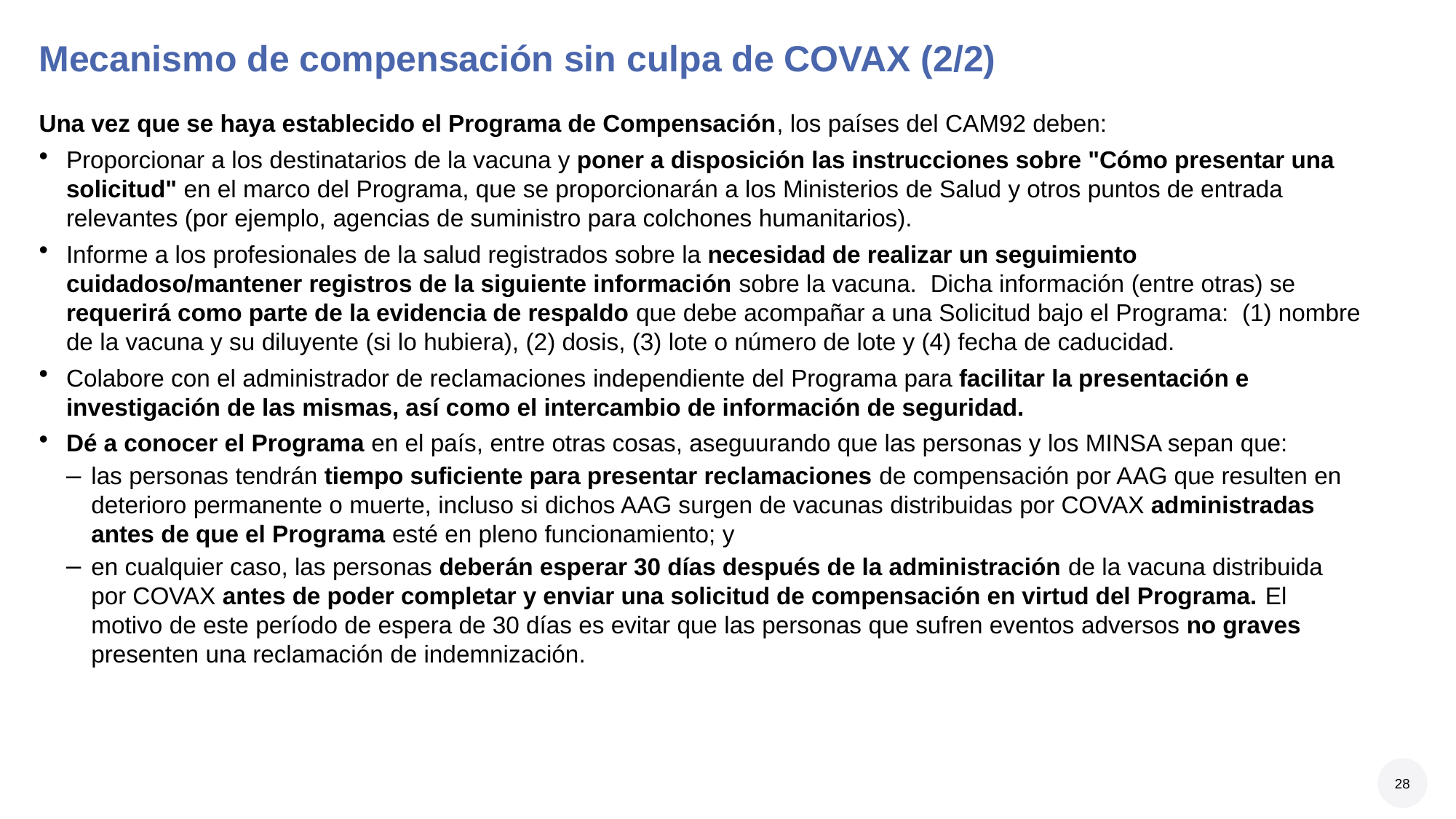

# Mecanismo de compensación sin culpa de COVAX (2/2)
Una vez que se haya establecido el Programa de Compensación, los países del CAM92 deben:
Proporcionar a los destinatarios de la vacuna y poner a disposición las instrucciones sobre "Cómo presentar una solicitud" en el marco del Programa, que se proporcionarán a los Ministerios de Salud y otros puntos de entrada relevantes (por ejemplo, agencias de suministro para colchones humanitarios).
Informe a los profesionales de la salud registrados sobre la necesidad de realizar un seguimiento cuidadoso/mantener registros de la siguiente información sobre la vacuna.  Dicha información (entre otras) se requerirá como parte de la evidencia de respaldo que debe acompañar a una Solicitud bajo el Programa:  (1) nombre de la vacuna y su diluyente (si lo hubiera), (2) dosis, (3) lote o número de lote y (4) fecha de caducidad.
Colabore con el administrador de reclamaciones independiente del Programa para facilitar la presentación e investigación de las mismas, así como el intercambio de información de seguridad.
Dé a conocer el Programa en el país, entre otras cosas, aseguurando que las personas y los MINSA sepan que:
las personas tendrán tiempo suficiente para presentar reclamaciones de compensación por AAG que resulten en deterioro permanente o muerte, incluso si dichos AAG surgen de vacunas distribuidas por COVAX administradas antes de que el Programa esté en pleno funcionamiento; y
en cualquier caso, las personas deberán esperar 30 días después de la administración de la vacuna distribuida por COVAX antes de poder completar y enviar una solicitud de compensación en virtud del Programa. El motivo de este período de espera de 30 días es evitar que las personas que sufren eventos adversos no graves presenten una reclamación de indemnización.